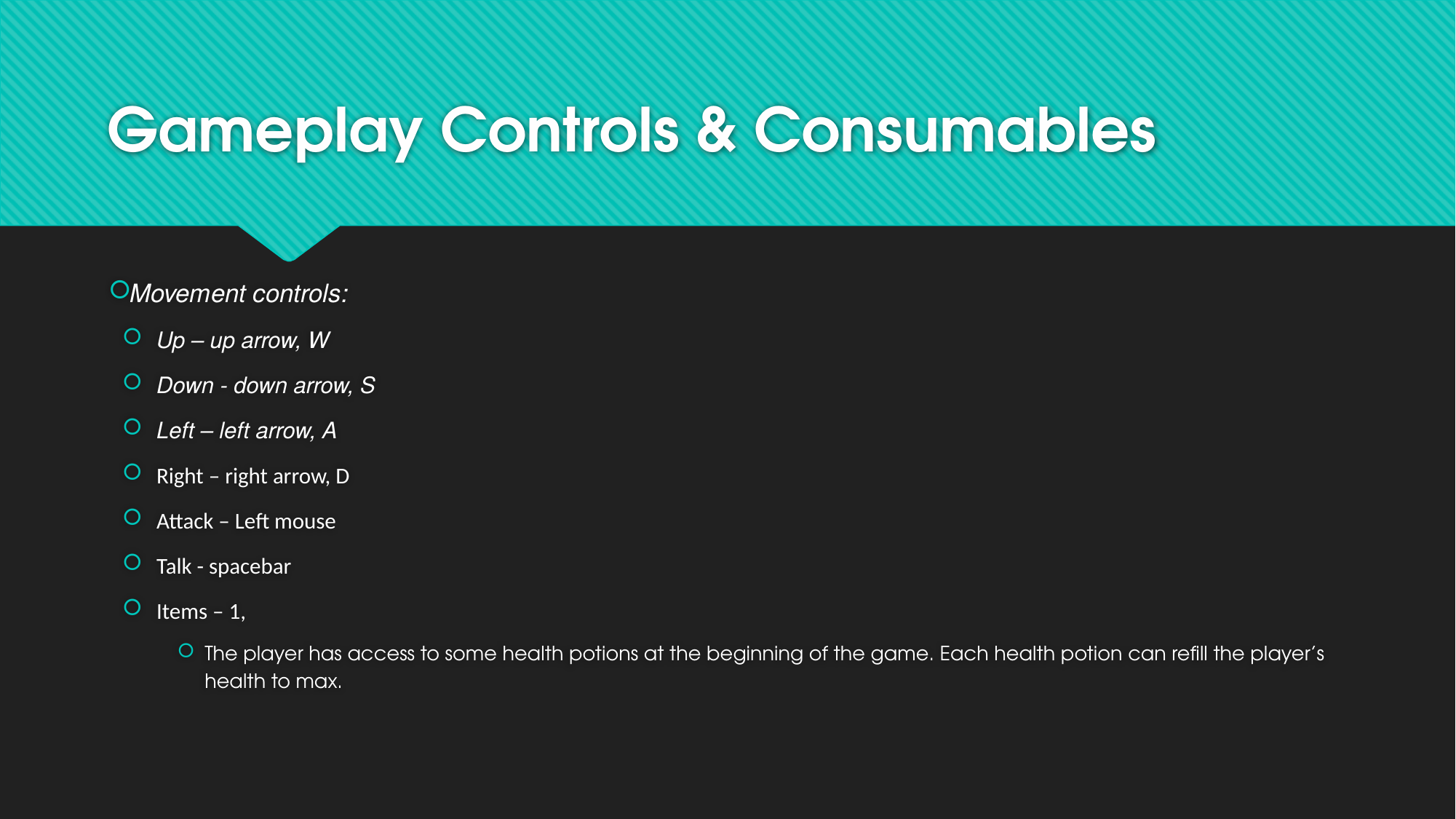

# Gameplay Controls & Consumables
Movement controls:
Up – up arrow, W
Down - down arrow, S
Left – left arrow, A
Right – right arrow, D
Attack – Left mouse
Talk - spacebar
Items – 1,
The player has access to some health potions at the beginning of the game. Each health potion can refill the player’s health to max.